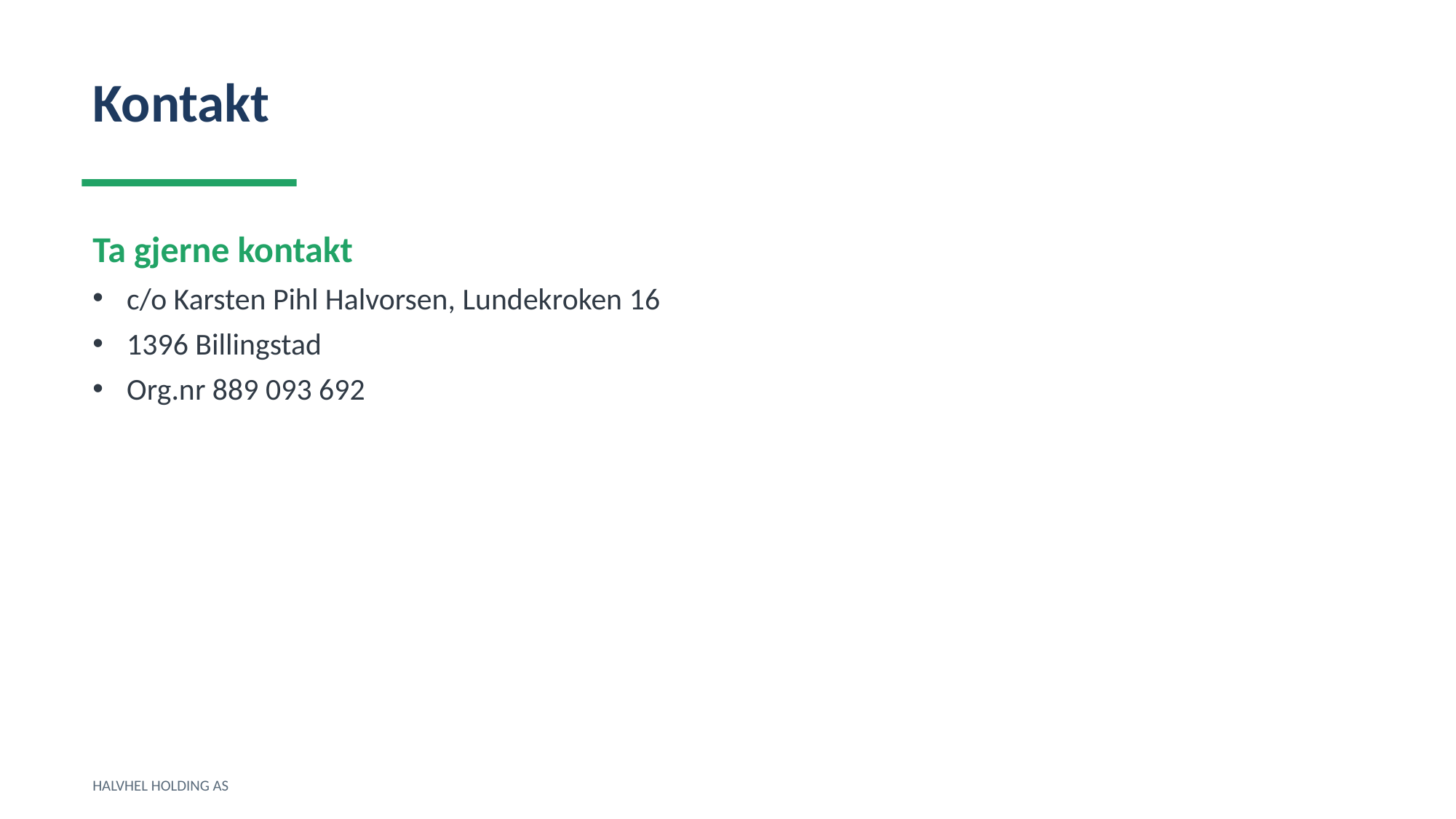

Kontakt

Ta gjerne kontakt
c/o Karsten Pihl Halvorsen, Lundekroken 16
1396 Billingstad
Org.nr 889 093 692
HALVHEL HOLDING AS